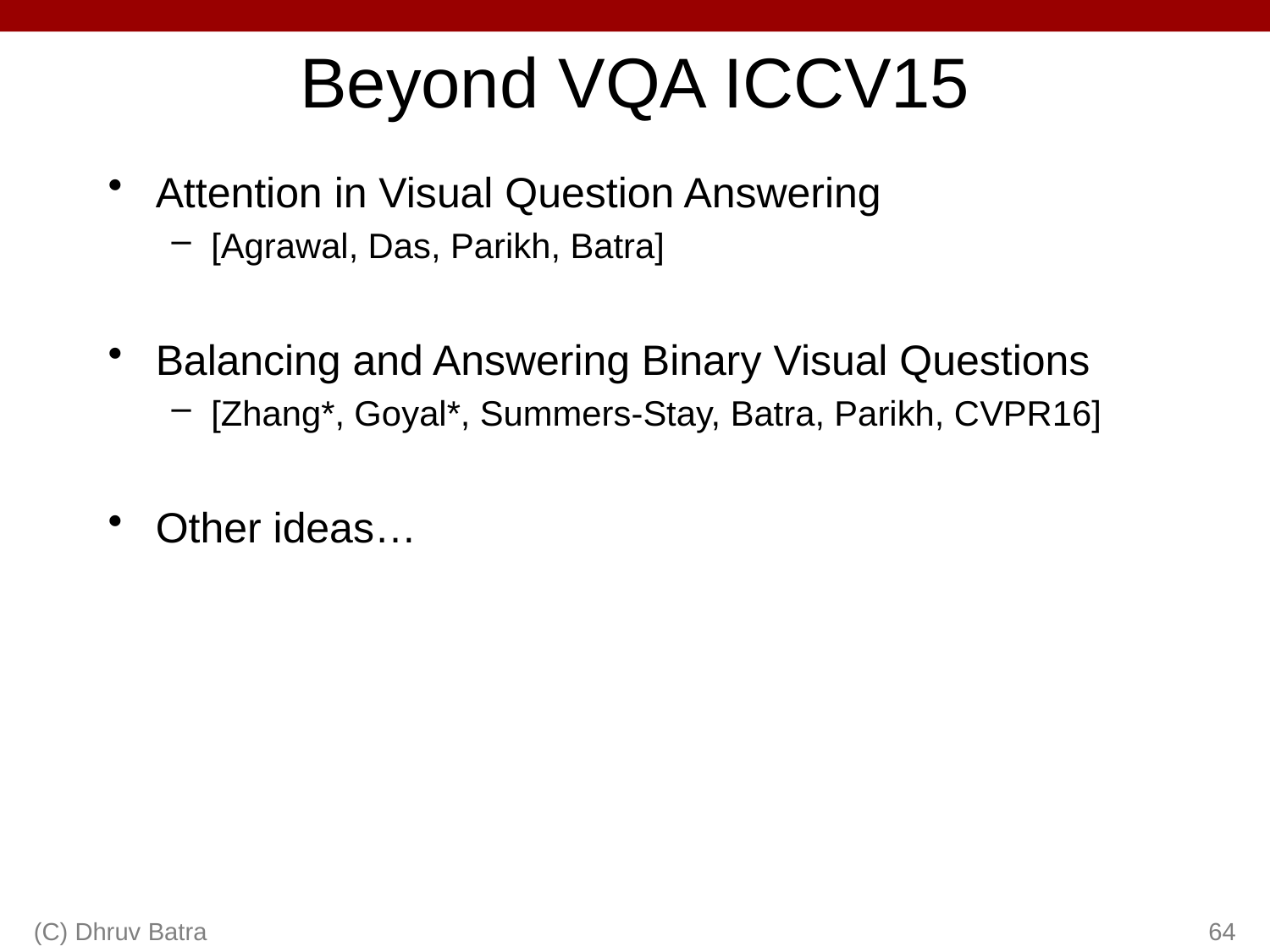

# Beyond VQA ICCV15
Attention in Visual Question Answering
[Agrawal, Das, Parikh, Batra]

Balancing and Answering Binary Visual Questions
[Zhang*, Goyal*, Summers-Stay, Batra, Parikh, CVPR16]

Other ideas…
(C) Dhruv Batra
64